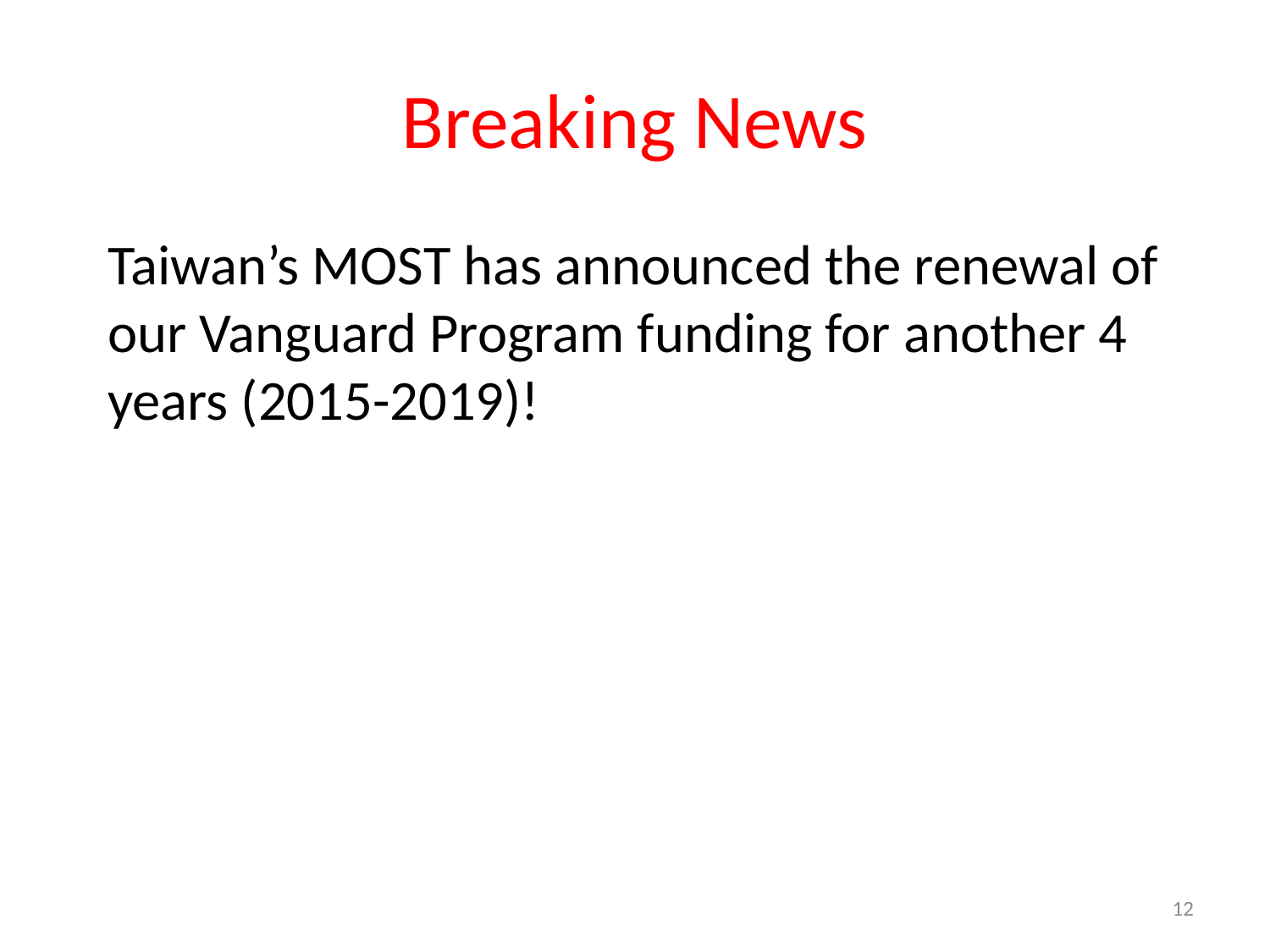

# Breaking News
Taiwan’s MOST has announced the renewal of our Vanguard Program funding for another 4 years (2015-2019)!
12